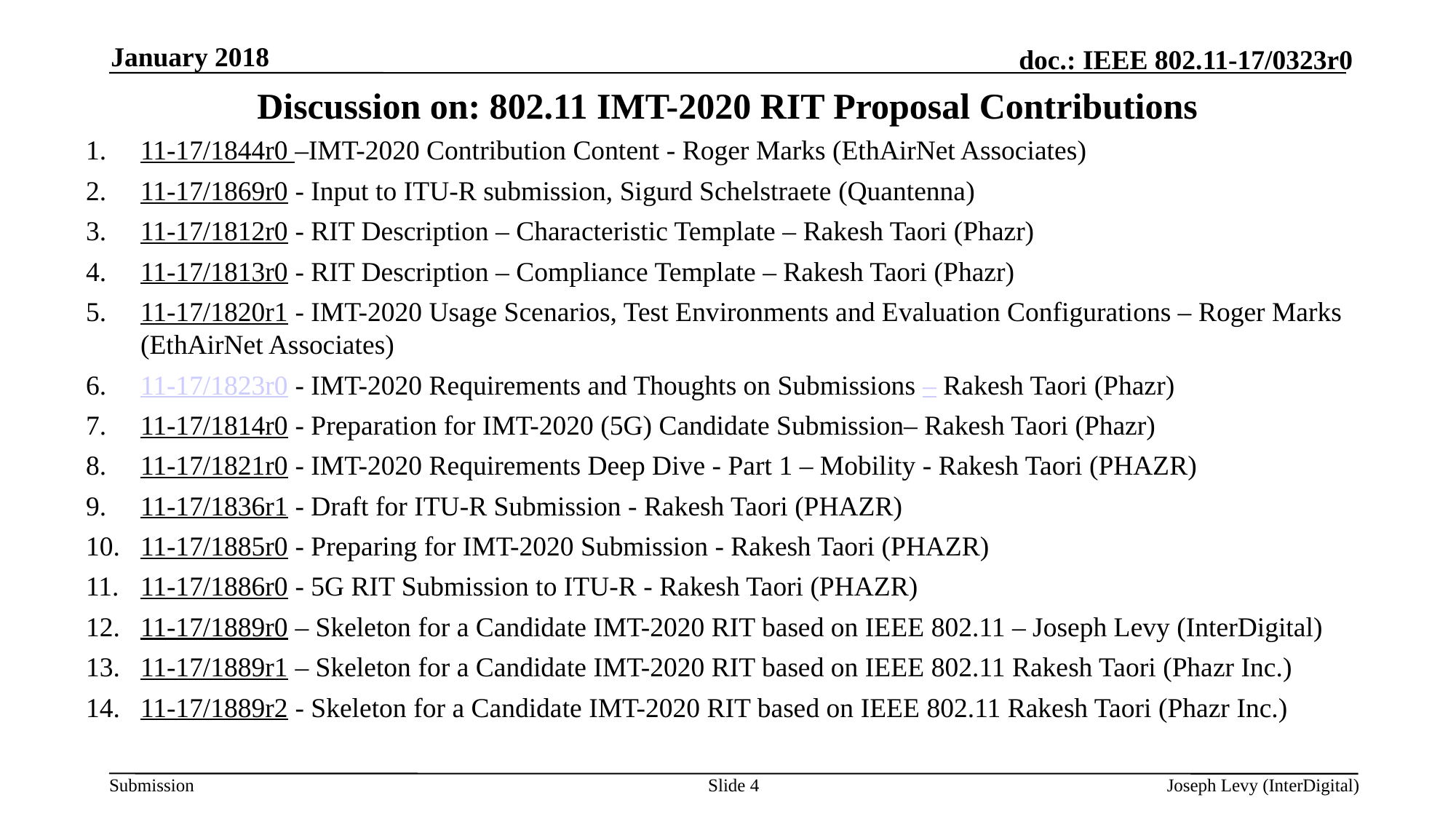

January 2018
# Discussion on: 802.11 IMT-2020 RIT Proposal Contributions
11-17/1844r0 –IMT-2020 Contribution Content - Roger Marks (EthAirNet Associates)
11-17/1869r0 - Input to ITU-R submission, Sigurd Schelstraete (Quantenna)
11-17/1812r0 - RIT Description – Characteristic Template – Rakesh Taori (Phazr)
11-17/1813r0 - RIT Description – Compliance Template – Rakesh Taori (Phazr)
11-17/1820r1 - IMT-2020 Usage Scenarios, Test Environments and Evaluation Configurations – Roger Marks (EthAirNet Associates)
11-17/1823r0 - IMT-2020 Requirements and Thoughts on Submissions – Rakesh Taori (Phazr)
11-17/1814r0 - Preparation for IMT-2020 (5G) Candidate Submission– Rakesh Taori (Phazr)
11-17/1821r0 - IMT-2020 Requirements Deep Dive - Part 1 – Mobility - Rakesh Taori (PHAZR)
11-17/1836r1 - Draft for ITU-R Submission - Rakesh Taori (PHAZR)
11-17/1885r0 - Preparing for IMT-2020 Submission - Rakesh Taori (PHAZR)
11-17/1886r0 - 5G RIT Submission to ITU-R - Rakesh Taori (PHAZR)
11-17/1889r0 – Skeleton for a Candidate IMT-2020 RIT based on IEEE 802.11 – Joseph Levy (InterDigital)
11-17/1889r1 – Skeleton for a Candidate IMT-2020 RIT based on IEEE 802.11 Rakesh Taori (Phazr Inc.)
11-17/1889r2 - Skeleton for a Candidate IMT-2020 RIT based on IEEE 802.11 Rakesh Taori (Phazr Inc.)

Slide 4
Joseph Levy (InterDigital)